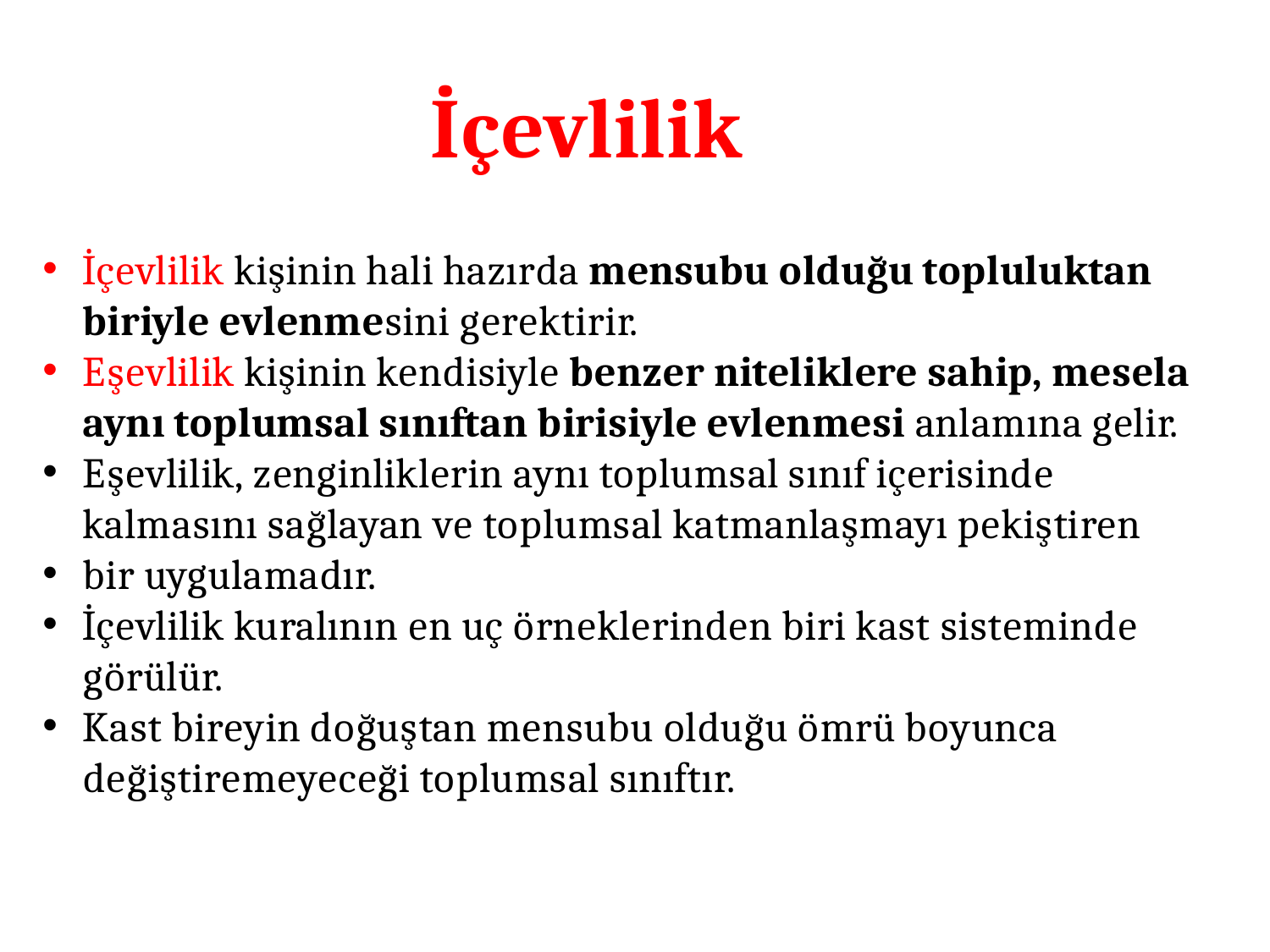

İçevlilik
İçevlilik kişinin hali hazırda mensubu olduğu topluluktan biriyle evlenmesini gerektirir.
Eşevlilik kişinin kendisiyle benzer niteliklere sahip, mesela aynı toplumsal sınıftan birisiyle evlenmesi anlamına gelir.
Eşevlilik, zenginliklerin aynı toplumsal sınıf içerisinde kalmasını sağlayan ve toplumsal katmanlaşmayı pekiştiren
bir uygulamadır.
İçevlilik kuralının en uç örneklerinden biri kast sisteminde görülür.
Kast bireyin doğuştan mensubu olduğu ömrü boyunca değiştiremeyeceği toplumsal sınıftır.